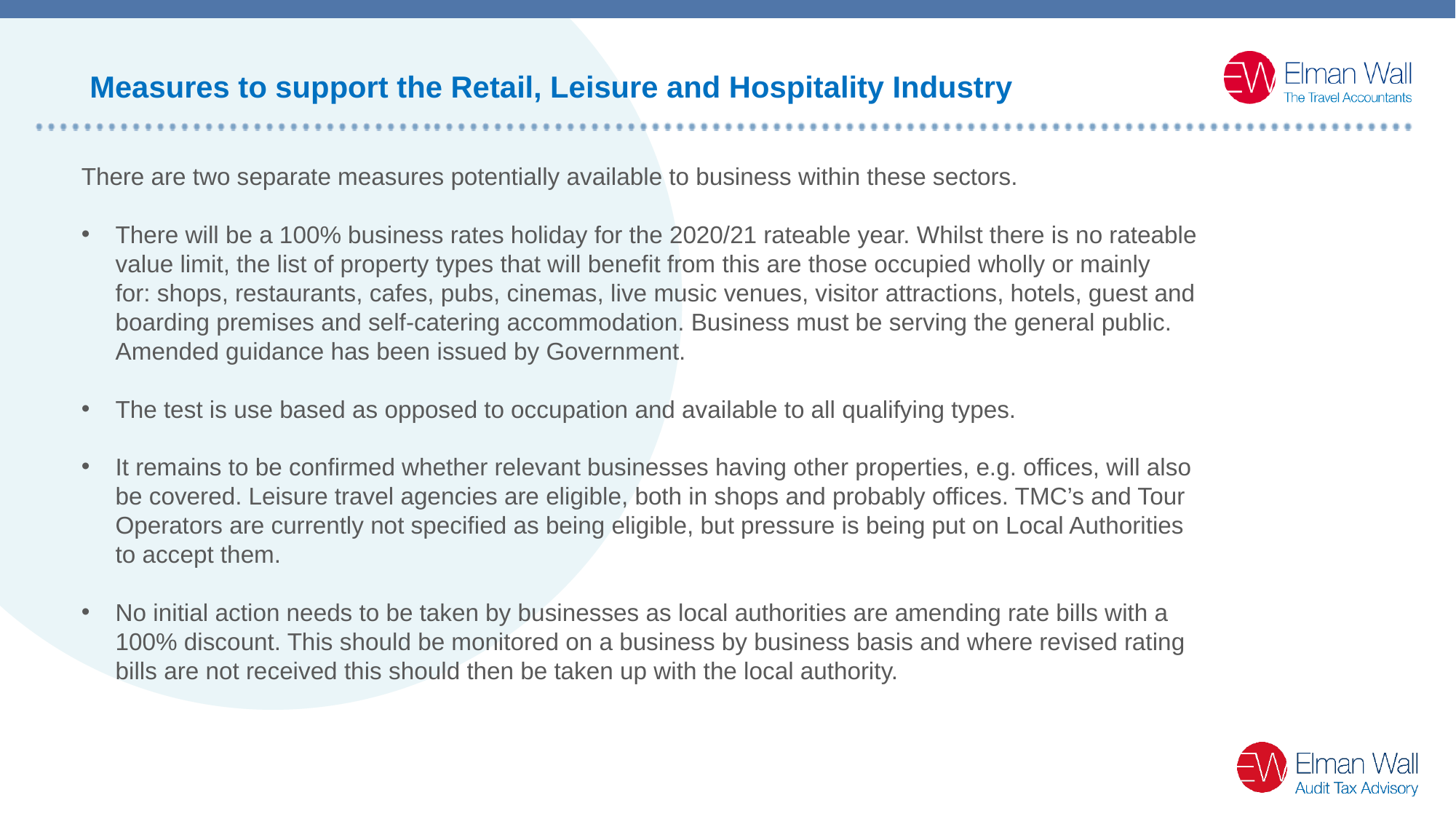

Measures to support the Retail, Leisure and Hospitality Industry
There are two separate measures potentially available to business within these sectors.
There will be a 100% business rates holiday for the 2020/21 rateable year. Whilst there is no rateable value limit, the list of property types that will benefit from this are those occupied wholly or mainly for: shops, restaurants, cafes, pubs, cinemas, live music venues, visitor attractions, hotels, guest and boarding premises and self-catering accommodation. Business must be serving the general public. Amended guidance has been issued by Government.
The test is use based as opposed to occupation and available to all qualifying types.

It remains to be confirmed whether relevant businesses having other properties, e.g. offices, will also be covered. Leisure travel agencies are eligible, both in shops and probably offices. TMC’s and Tour Operators are currently not specified as being eligible, but pressure is being put on Local Authorities to accept them.
No initial action needs to be taken by businesses as local authorities are amending rate bills with a 100% discount. This should be monitored on a business by business basis and where revised rating bills are not received this should then be taken up with the local authority.